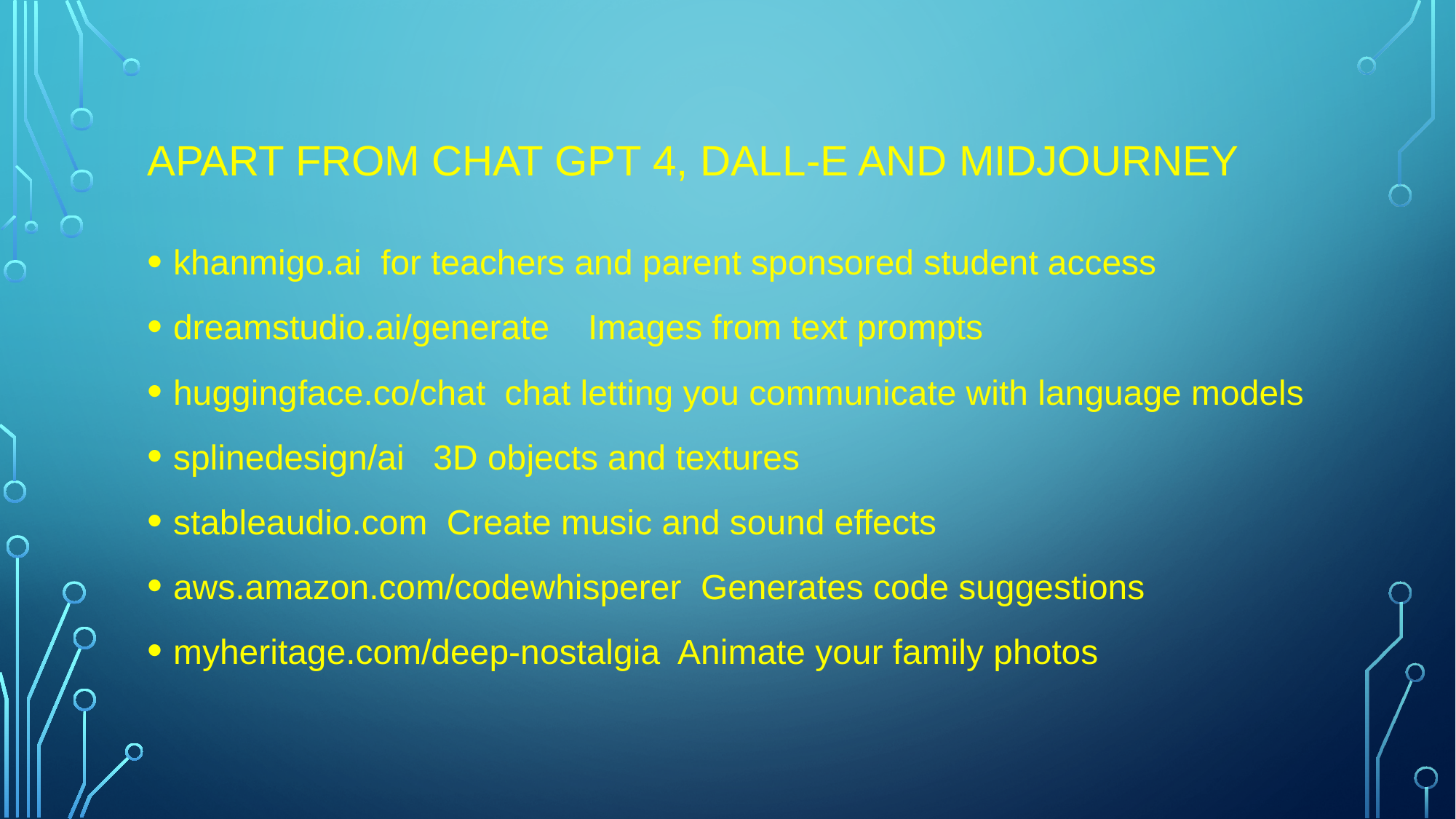

# Apart from Chat GPT 4, Dall-E and Midjourney
khanmigo.ai  for teachers and parent sponsored student access
dreamstudio.ai/generate    Images from text prompts
huggingface.co/chat  chat letting you communicate with language models
splinedesign/ai   3D objects and textures
stableaudio.com  Create music and sound effects
aws.amazon.com/codewhisperer  Generates code suggestions
myheritage.com/deep-nostalgia  Animate your family photos